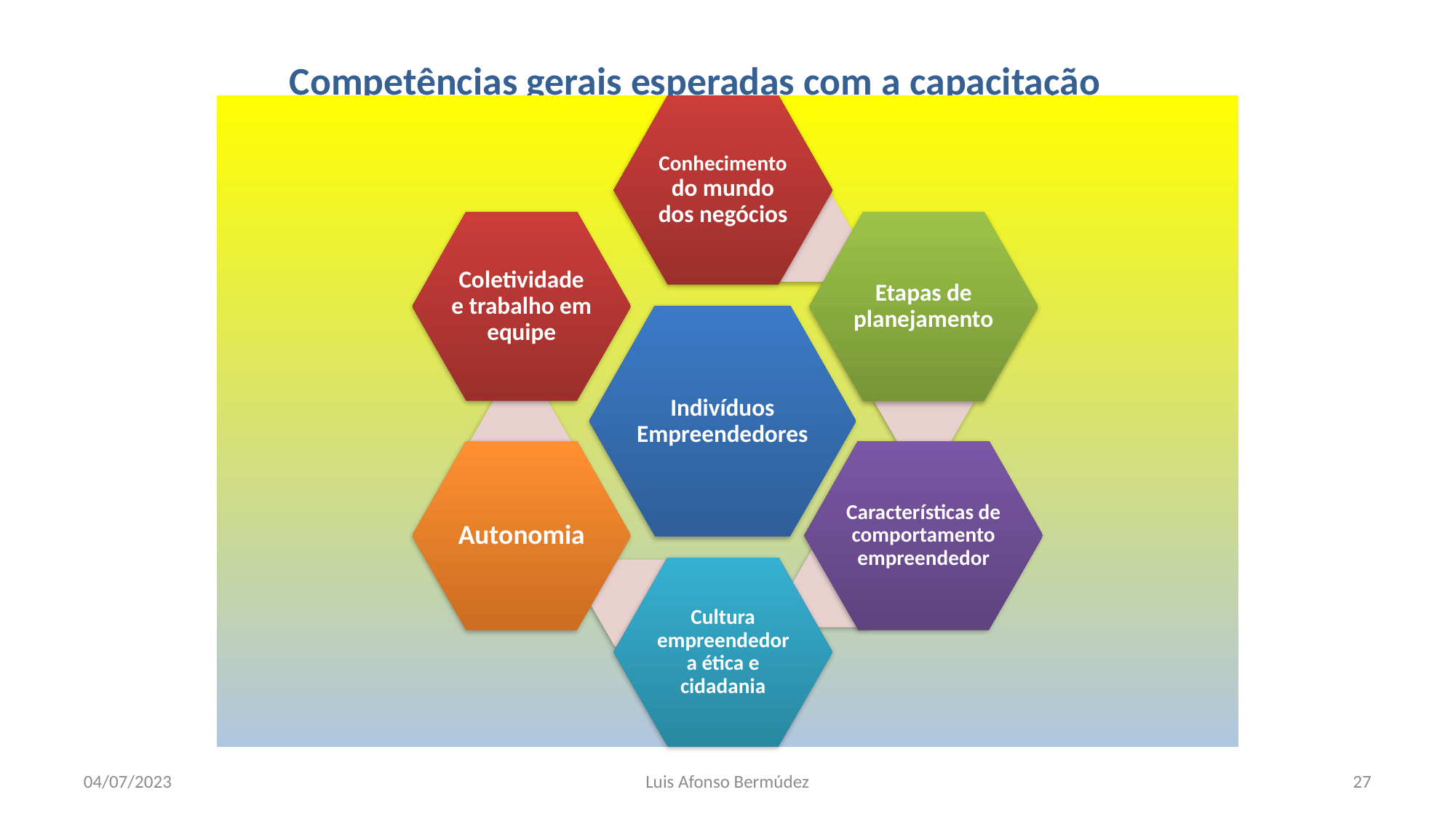

Competências gerais esperadas com a capacitação

Indivíduos Empreendedores
Conhecimento do mundo dos negócios
Etapas de planejamento
Características de comportamento empreendedor
Cultura empreendedora ética e cidadania
Autonomia
Coletividade e trabalho em equipe
04/07/2023
Luis Afonso Bermúdez
27